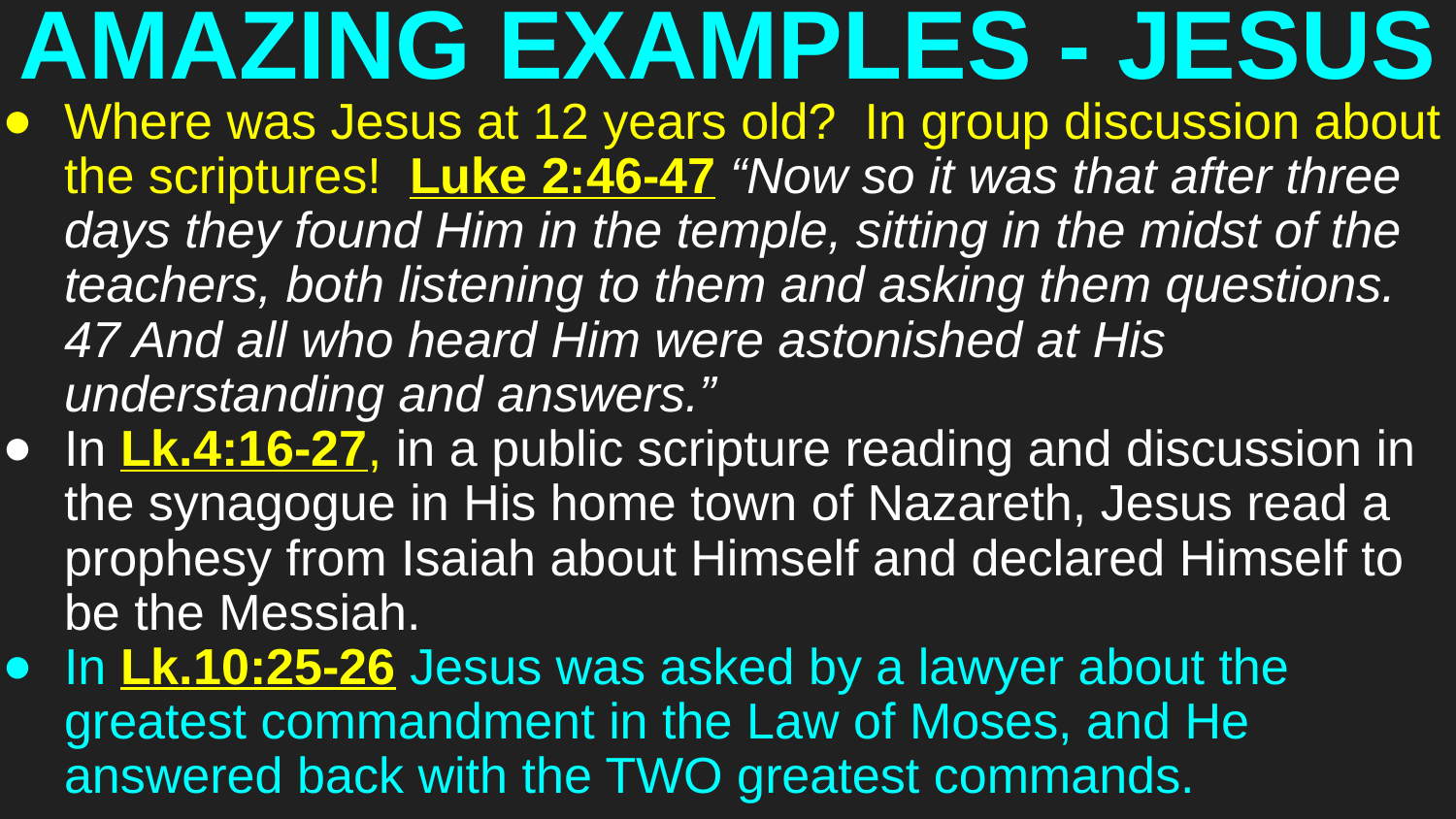

# AMAZING EXAMPLES - JESUS
Where was Jesus at 12 years old?  In group discussion about the scriptures!  Luke 2:46-47 “Now so it was that after three days they found Him in the temple, sitting in the midst of the teachers, both listening to them and asking them questions. 47 And all who heard Him were astonished at His understanding and answers.”
In Lk.4:16-27, in a public scripture reading and discussion in the synagogue in His home town of Nazareth, Jesus read a prophesy from Isaiah about Himself and declared Himself to be the Messiah.
In Lk.10:25-26 Jesus was asked by a lawyer about the greatest commandment in the Law of Moses, and He answered back with the TWO greatest commands.